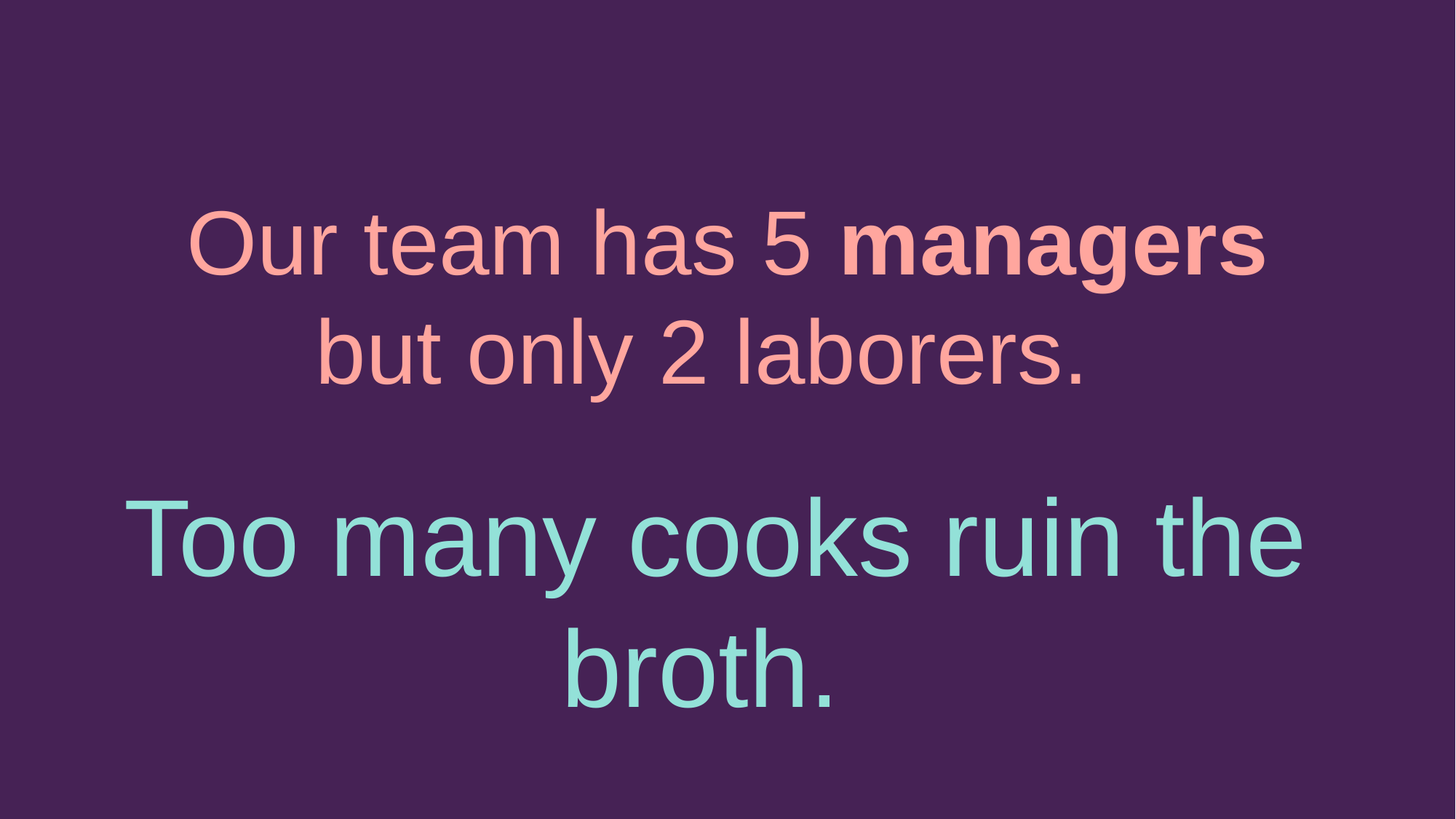

Our team has 5 managers but only 2 laborers.
Too many cooks ruin the broth.